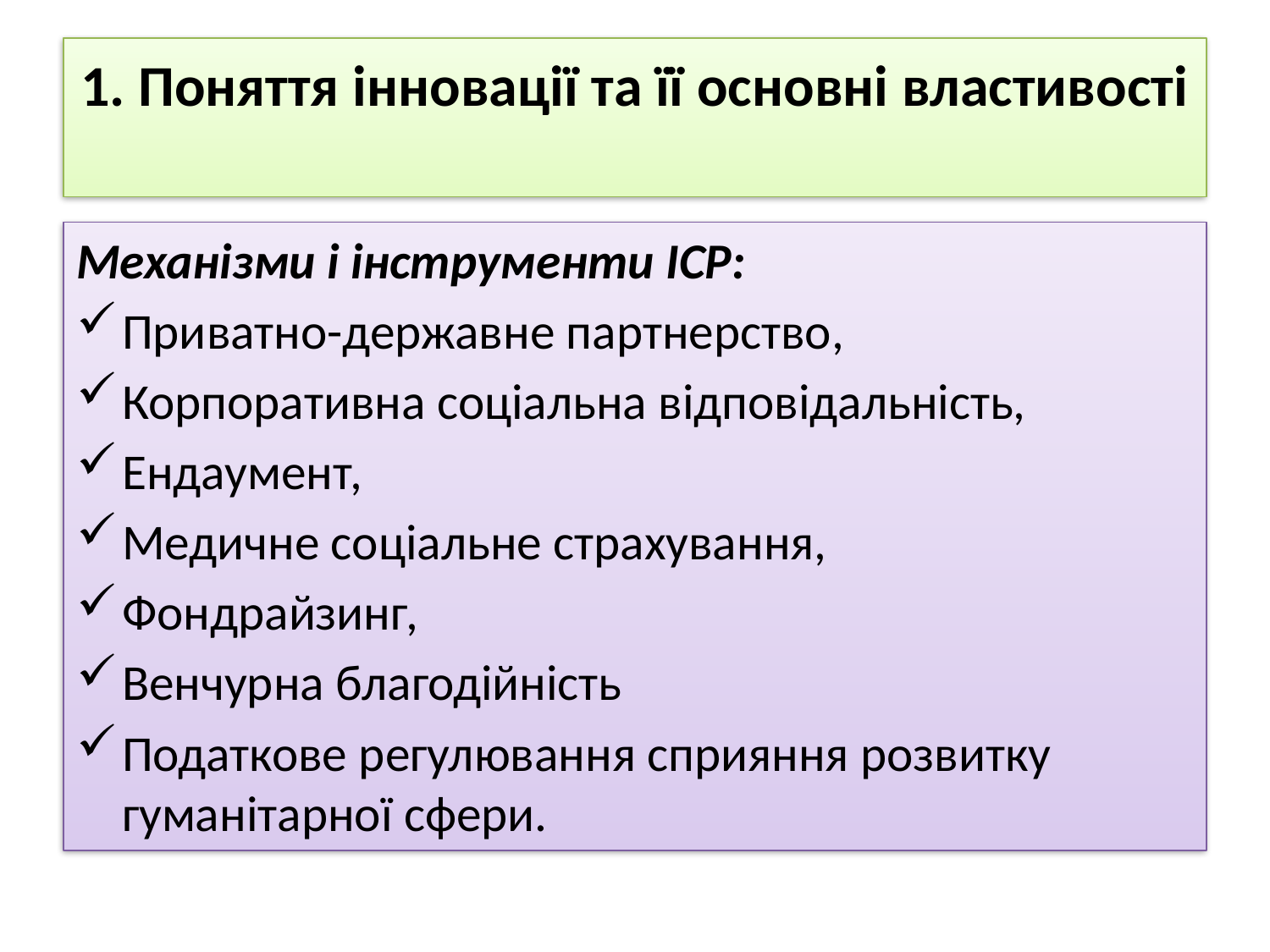

# 1. Поняття інновації та її основні властивості
Механізми і інструменти ІСР:
Приватно-державне партнерство,
Корпоративна соціальна відповідальність,
Ендаумент,
Медичне соціальне страхування,
Фондрайзинг,
Венчурна благодійність
Податкове регулювання сприяння розвитку гуманітарної сфери.